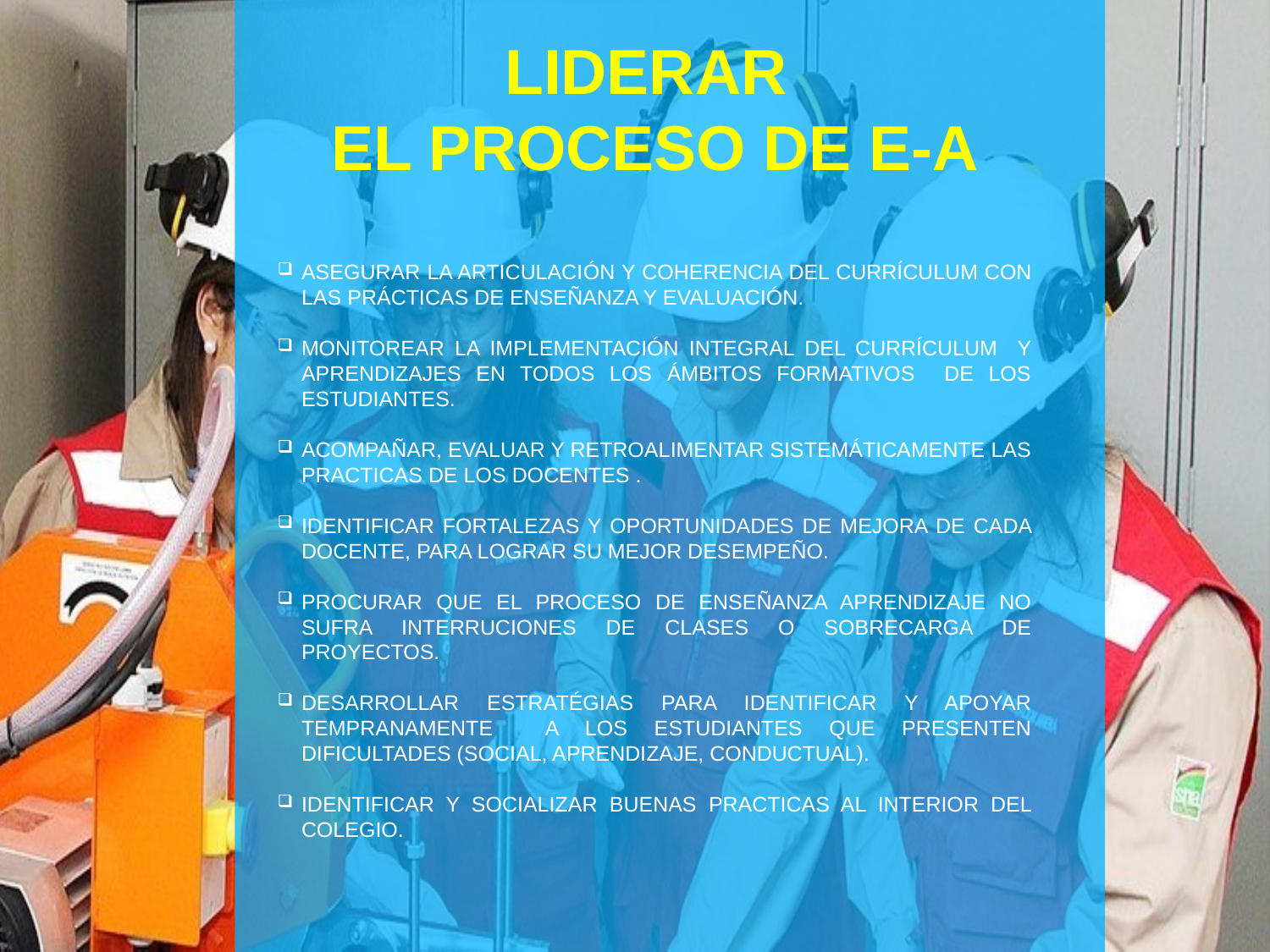

LIDERAR
EL PROCESO DE E-A
ASEGURAR LA ARTICULACIÓN Y COHERENCIA DEL CURRÍCULUM CON LAS PRÁCTICAS DE ENSEÑANZA Y EVALUACIÓN.

MONITOREAR LA IMPLEMENTACIÓN INTEGRAL DEL CURRÍCULUM  Y APRENDIZAJES EN TODOS LOS ÁMBITOS FORMATIVOS  DE LOS ESTUDIANTES.

ACOMPAÑAR, EVALUAR Y RETROALIMENTAR SISTEMÁTICAMENTE LAS PRACTICAS DE LOS DOCENTES .

IDENTIFICAR FORTALEZAS Y OPORTUNIDADES DE MEJORA DE CADA DOCENTE, PARA LOGRAR SU MEJOR DESEMPEÑO.

PROCURAR QUE EL PROCESO DE ENSEÑANZA APRENDIZAJE NO SUFRA INTERRUCIONES DE CLASES O SOBRECARGA DE PROYECTOS.

DESARROLLAR ESTRATÉGIAS PARA IDENTIFICAR Y APOYAR TEMPRANAMENTE  A LOS ESTUDIANTES QUE PRESENTEN DIFICULTADES (SOCIAL, APRENDIZAJE, CONDUCTUAL).

IDENTIFICAR Y SOCIALIZAR BUENAS PRACTICAS AL INTERIOR DEL COLEGIO.